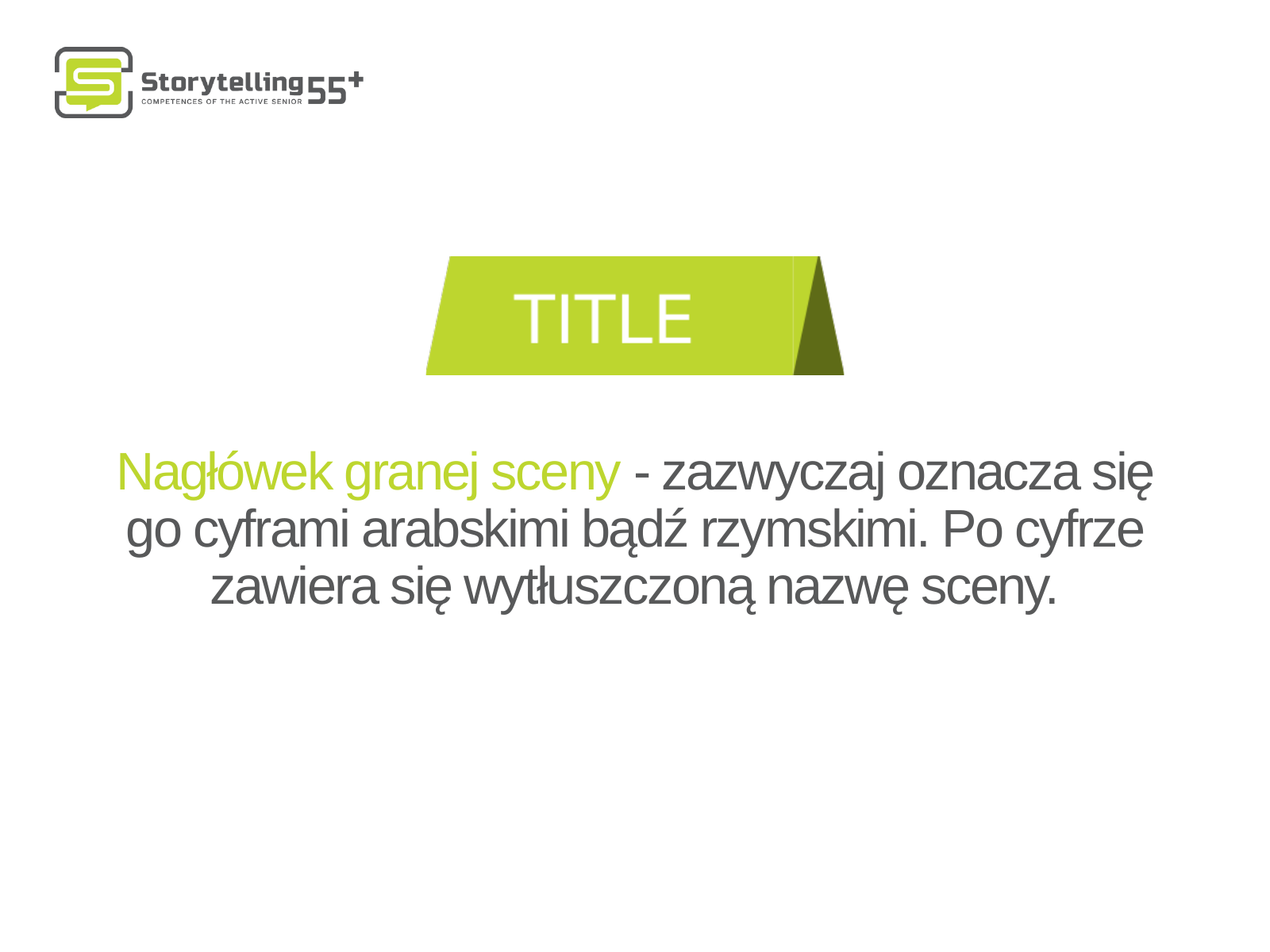

Nagłówek granej sceny - zazwyczaj oznacza się go cyframi arabskimi bądź rzymskimi. Po cyfrze zawiera się wytłuszczoną nazwę sceny.